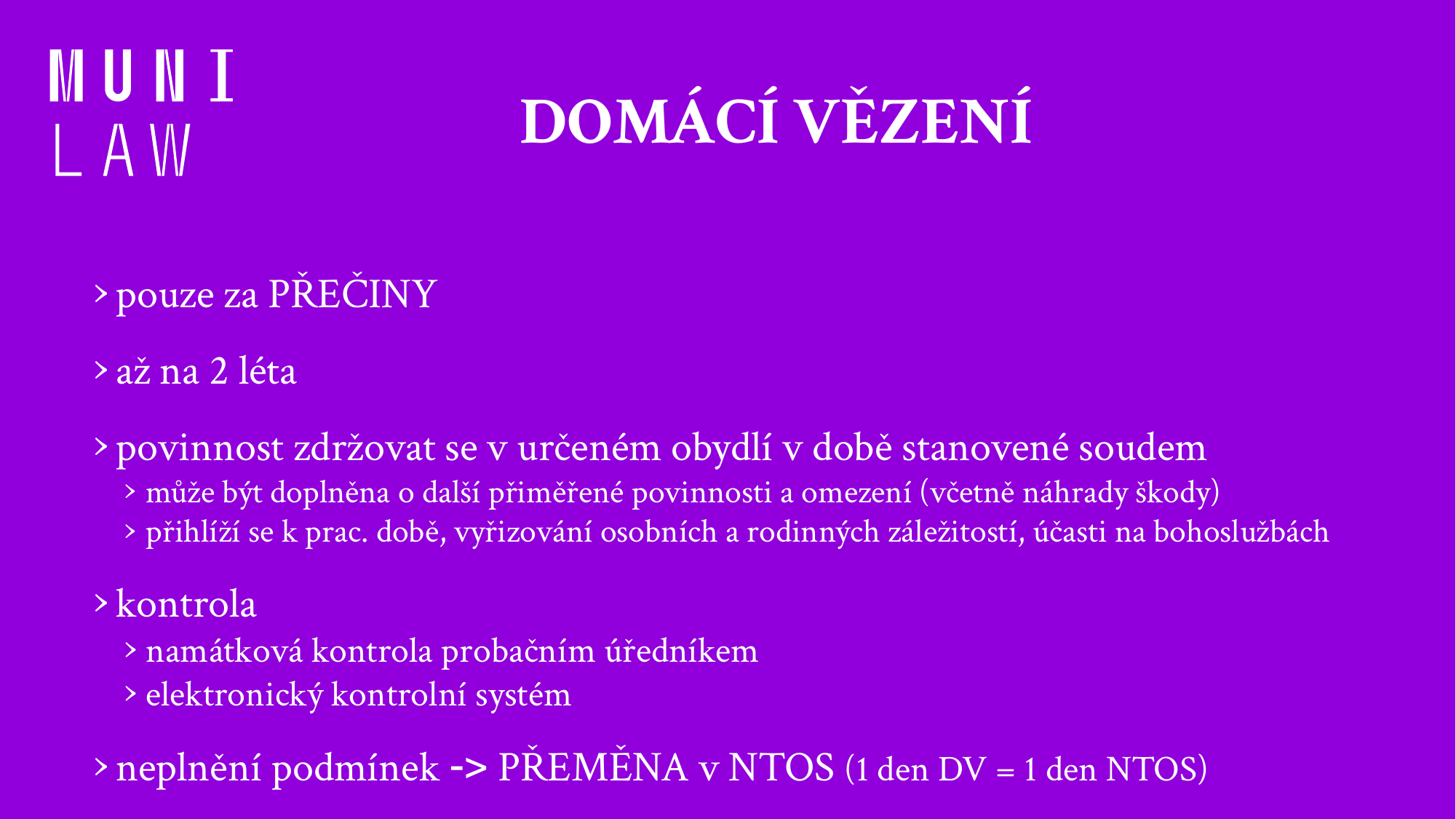

# Domácí vězení
pouze za PŘEČINY
až na 2 léta
povinnost zdržovat se v určeném obydlí v době stanovené soudem
může být doplněna o další přiměřené povinnosti a omezení (včetně náhrady škody)
přihlíží se k prac. době, vyřizování osobních a rodinných záležitostí, účasti na bohoslužbách
kontrola
namátková kontrola probačním úředníkem
elektronický kontrolní systém
neplnění podmínek −> PŘEMĚNA v NTOS (1 den DV = 1 den NTOS)